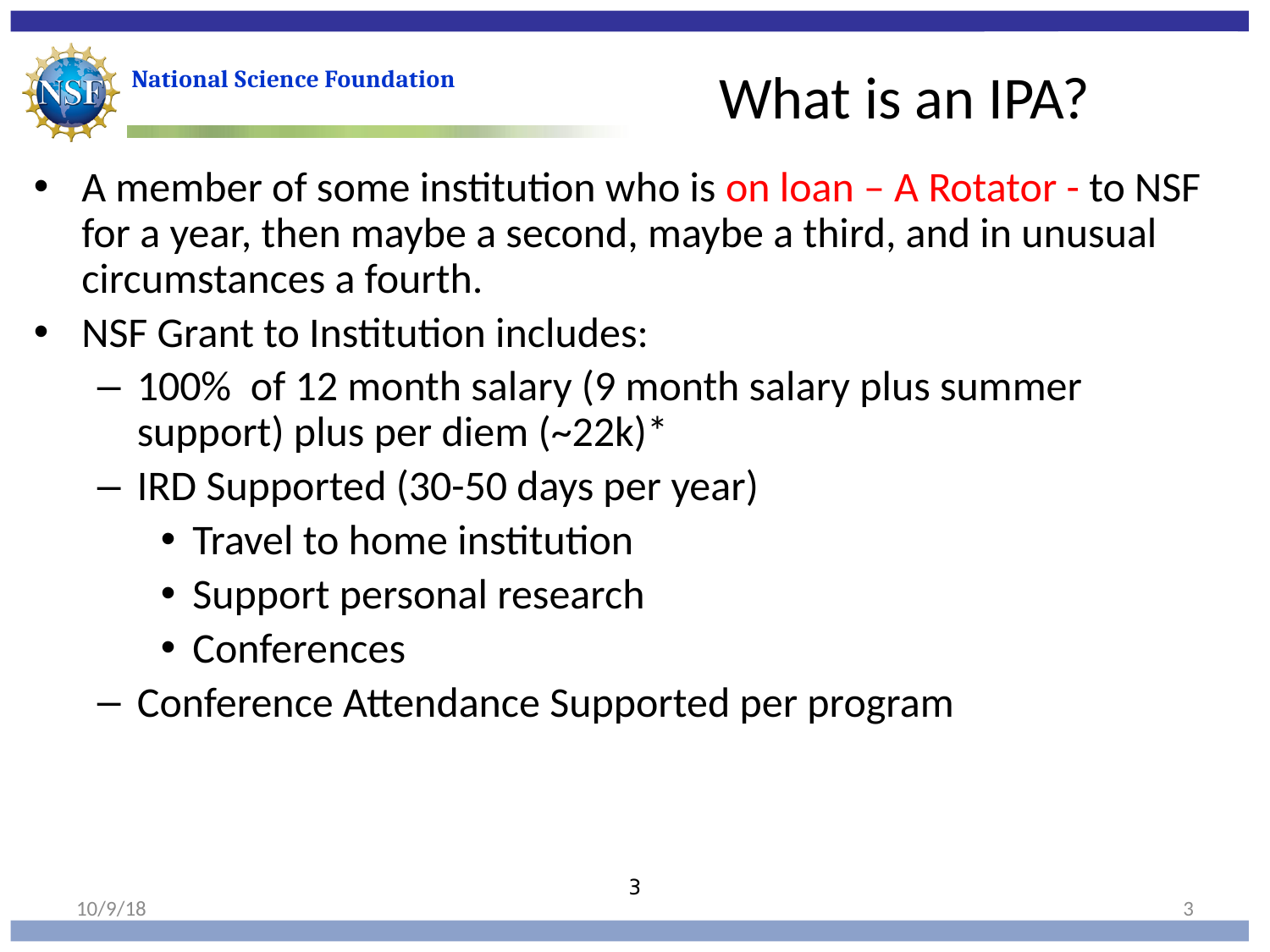

What is an IPA?
A member of some institution who is on loan – A Rotator - to NSF for a year, then maybe a second, maybe a third, and in unusual circumstances a fourth.
NSF Grant to Institution includes:
100%  of 12 month salary (9 month salary plus summer support) plus per diem (~22k)*
IRD Supported (30-50 days per year)
Travel to home institution
Support personal research
Conferences
Conference Attendance Supported per program
3
10/9/18
3